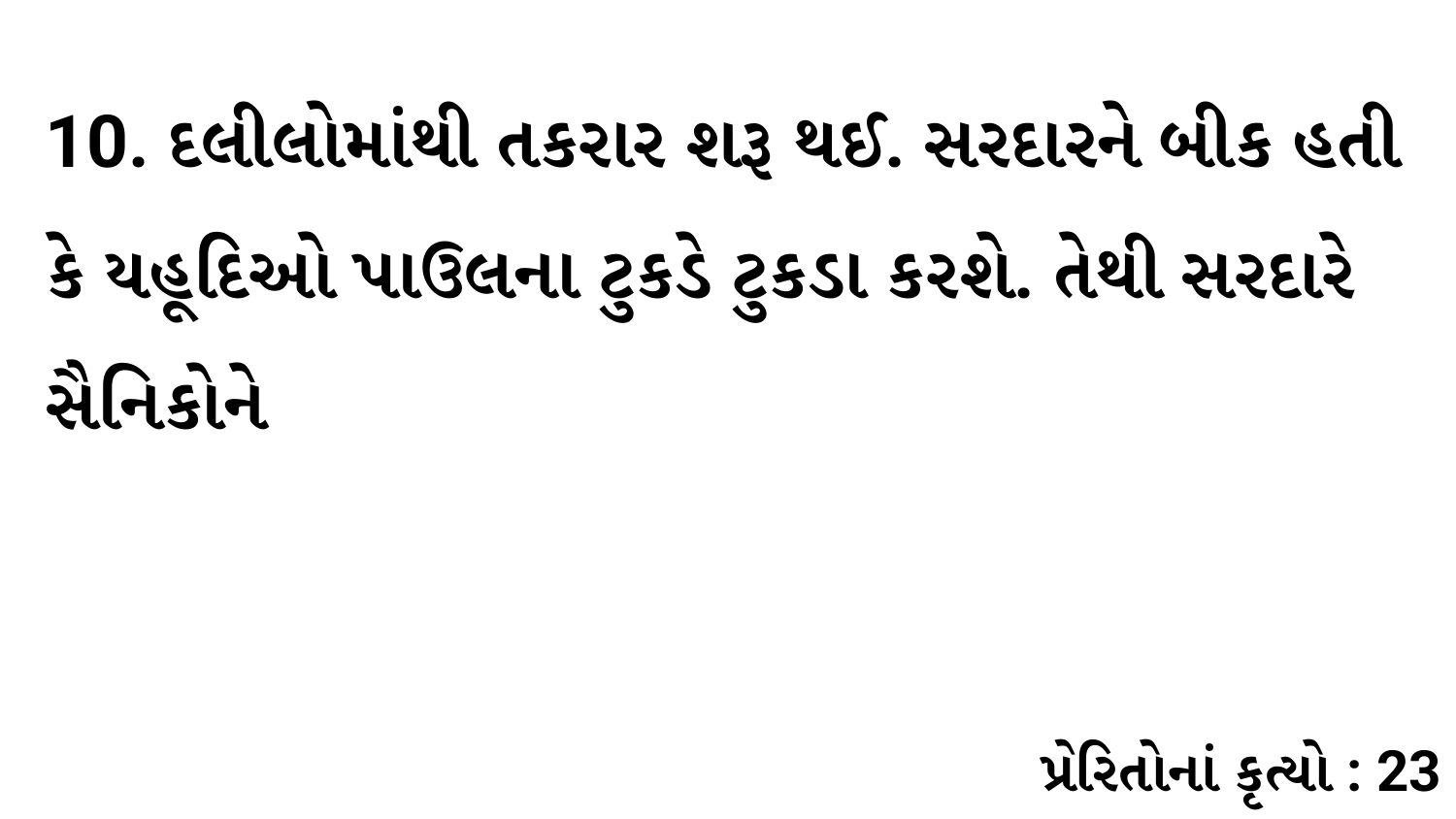

10. દલીલોમાંથી તકરાર શરૂ થઈ. સરદારને બીક હતી કે યહૂદિઓ પાઉલના ટુકડે ટુકડા કરશે. તેથી સરદારે સૈનિકોને
પ્રેરિતોનાં કૃત્યો : 23